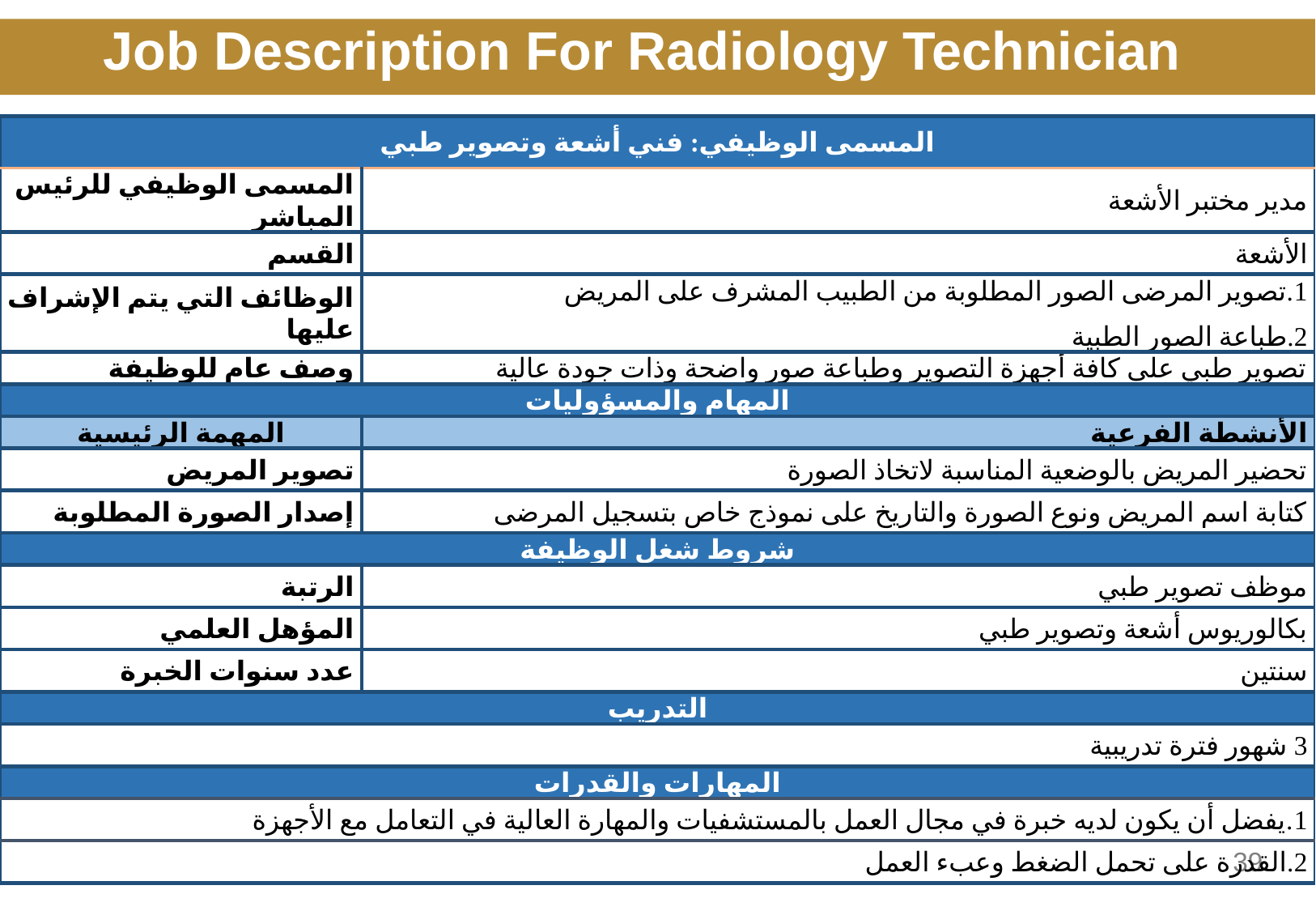

# Job Description For Radiology Technician
| المسمى الوظيفي: فني أشعة وتصوير طبي |  |
| --- | --- |
| المسمى الوظيفي للرئيس المباشر | مدير مختبر الأشعة |
| القسم | الأشعة |
| الوظائف التي يتم الإشراف عليها | 1.تصوير المرضى الصور المطلوبة من الطبيب المشرف على المريض 2.طباعة الصور الطبية |
| وصف عام للوظيفة | تصوير طبي على كافة أجهزة التصوير وطباعة صور واضحة وذات جودة عالية |
| المهام والمسؤوليات |  |
| المهمة الرئيسية | الأنشطة الفرعية |
| تصوير المريض | تحضير المريض بالوضعية المناسبة لاتخاذ الصورة |
| إصدار الصورة المطلوبة | كتابة اسم المريض ونوع الصورة والتاريخ على نموذج خاص بتسجيل المرضى |
| شروط شغل الوظيفة |  |
| الرتبة | موظف تصوير طبي |
| المؤهل العلمي | بكالوريوس أشعة وتصوير طبي |
| عدد سنوات الخبرة | سنتين |
| التدريب |  |
| 3 شهور فترة تدريبية |  |
| المهارات والقدرات |  |
| 1.يفضل أن يكون لديه خبرة في مجال العمل بالمستشفيات والمهارة العالية في التعامل مع الأجهزة |  |
| 2.القدرة على تحمل الضغط وعبء العمل |  |
39